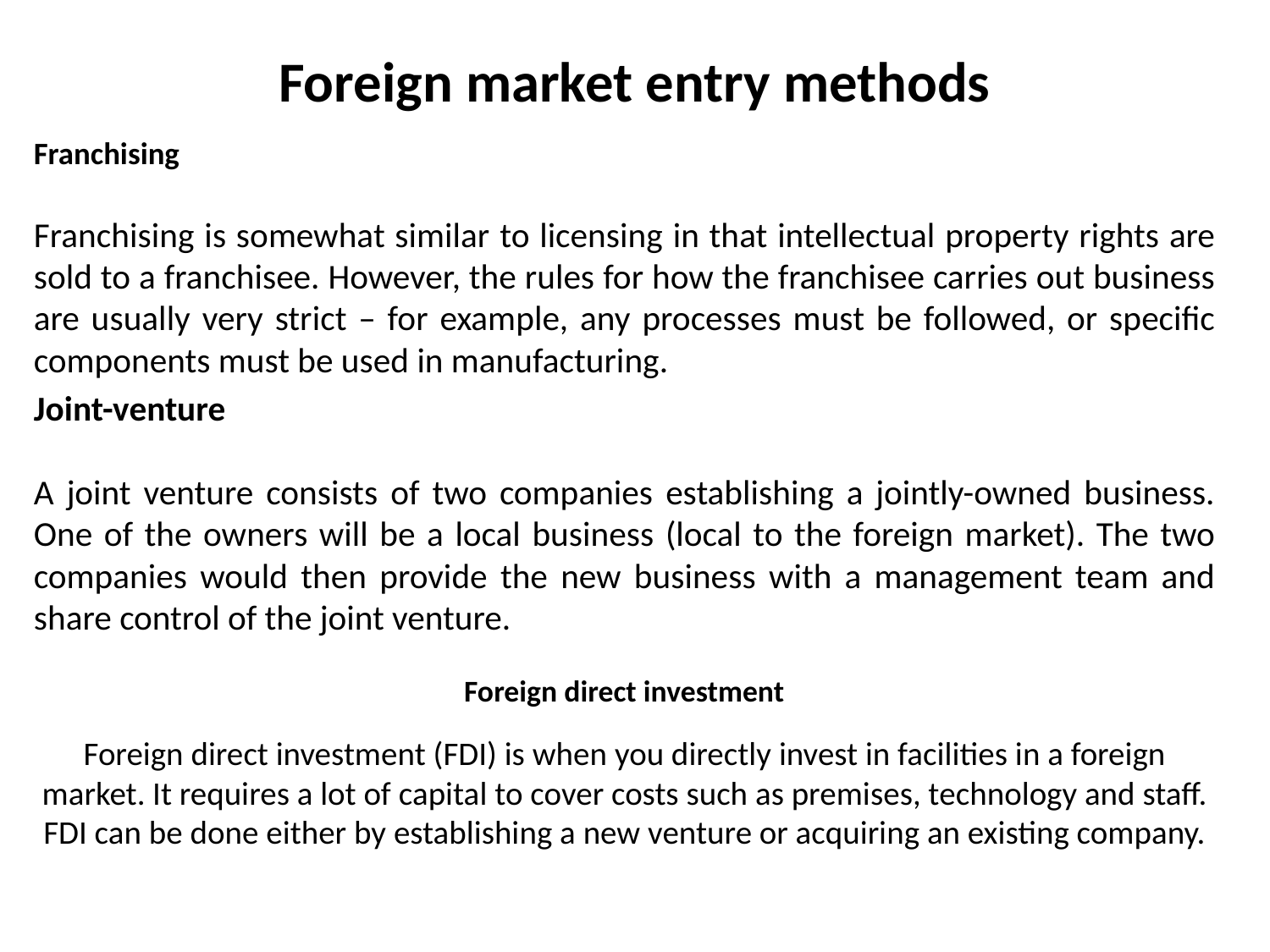

# Foreign market entry methods
Franchising
Franchising is somewhat similar to licensing in that intellectual property rights are sold to a franchisee. However, the rules for how the franchisee carries out business are usually very strict – for example, any processes must be followed, or specific components must be used in manufacturing.
Joint-venture
A joint venture consists of two companies establishing a jointly-owned business. One of the owners will be a local business (local to the foreign market). The two companies would then provide the new business with a management team and share control of the joint venture.

Foreign direct investment
Foreign direct investment (FDI) is when you directly invest in facilities in a foreign market. It requires a lot of capital to cover costs such as premises, technology and staff. FDI can be done either by establishing a new venture or acquiring an existing company.